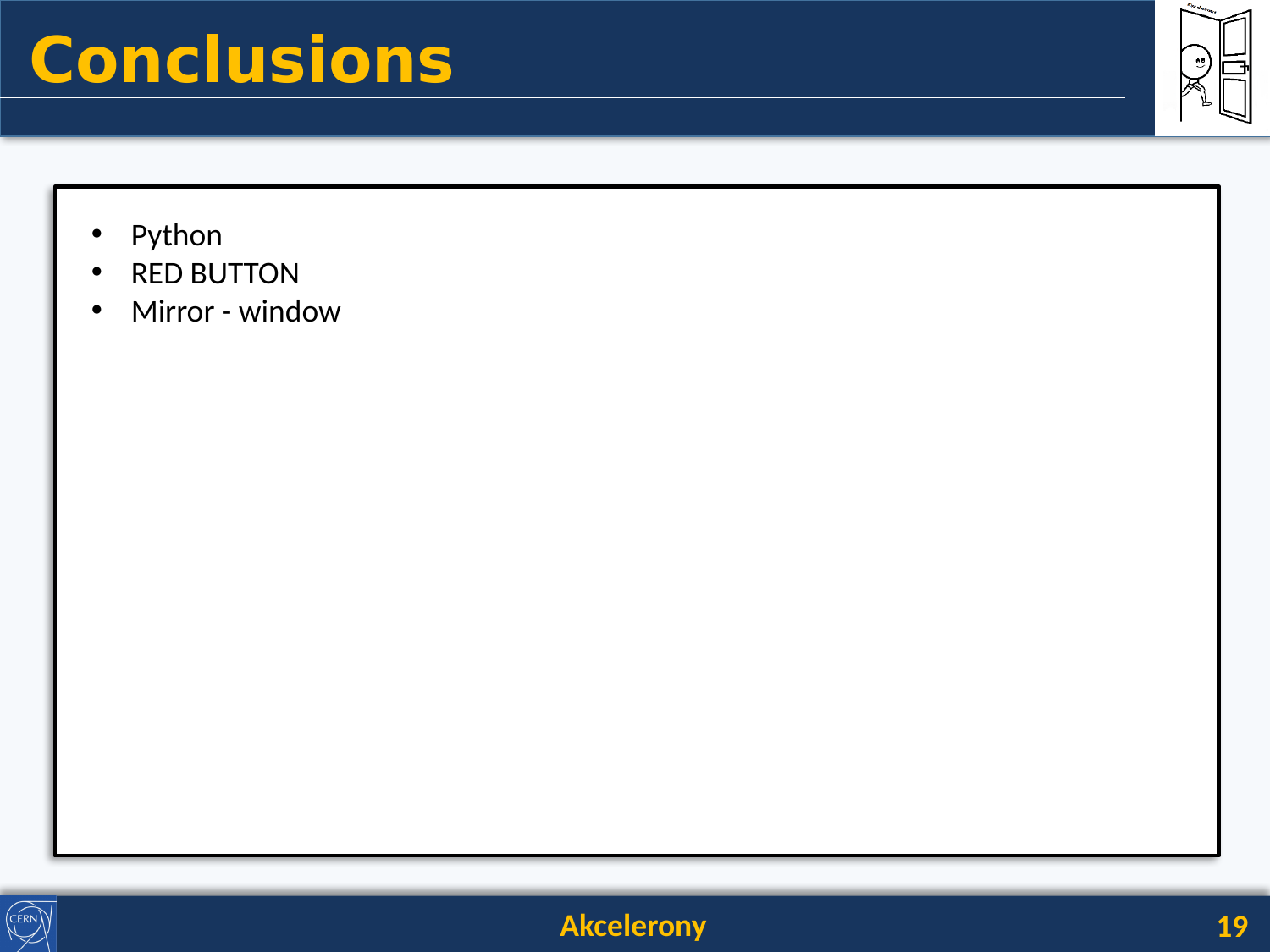

Python
RED BUTTON
Mirror - window
19